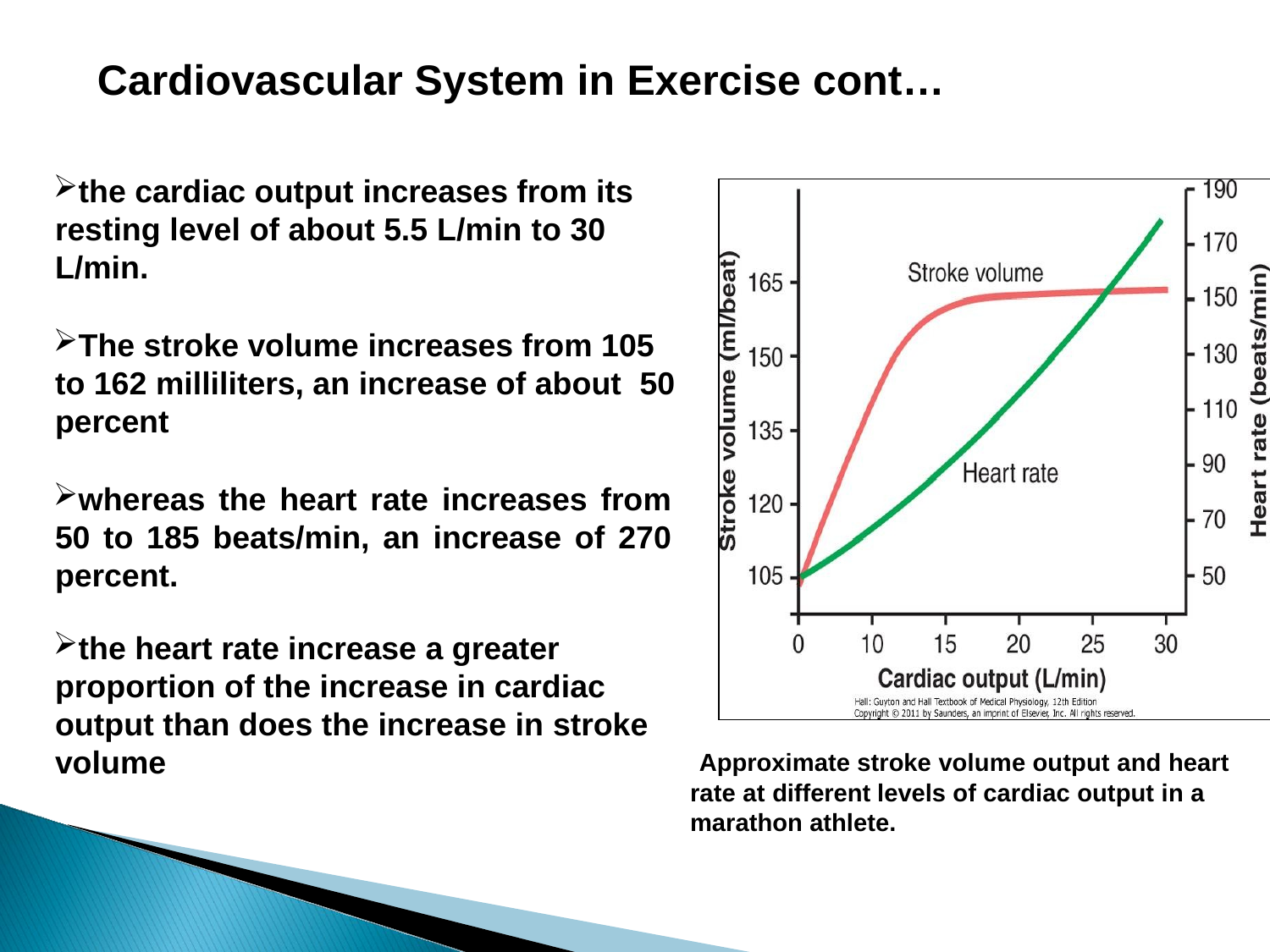

# Cardiovascular System in Exercise cont…
the cardiac output increases from its  resting level of about 5.5 L/min to 30  L/min.

The stroke volume increases from 105  to 162 milliliters, an increase of about  50 percent

whereas the heart rate increases from  50 to 185 beats/min, an increase of 270  percent.

the heart rate increase a greater  proportion of the increase in cardiac  output than does the increase in stroke  volume

Approximate stroke volume output and heart  rate at different levels of cardiac output in a  marathon athlete.